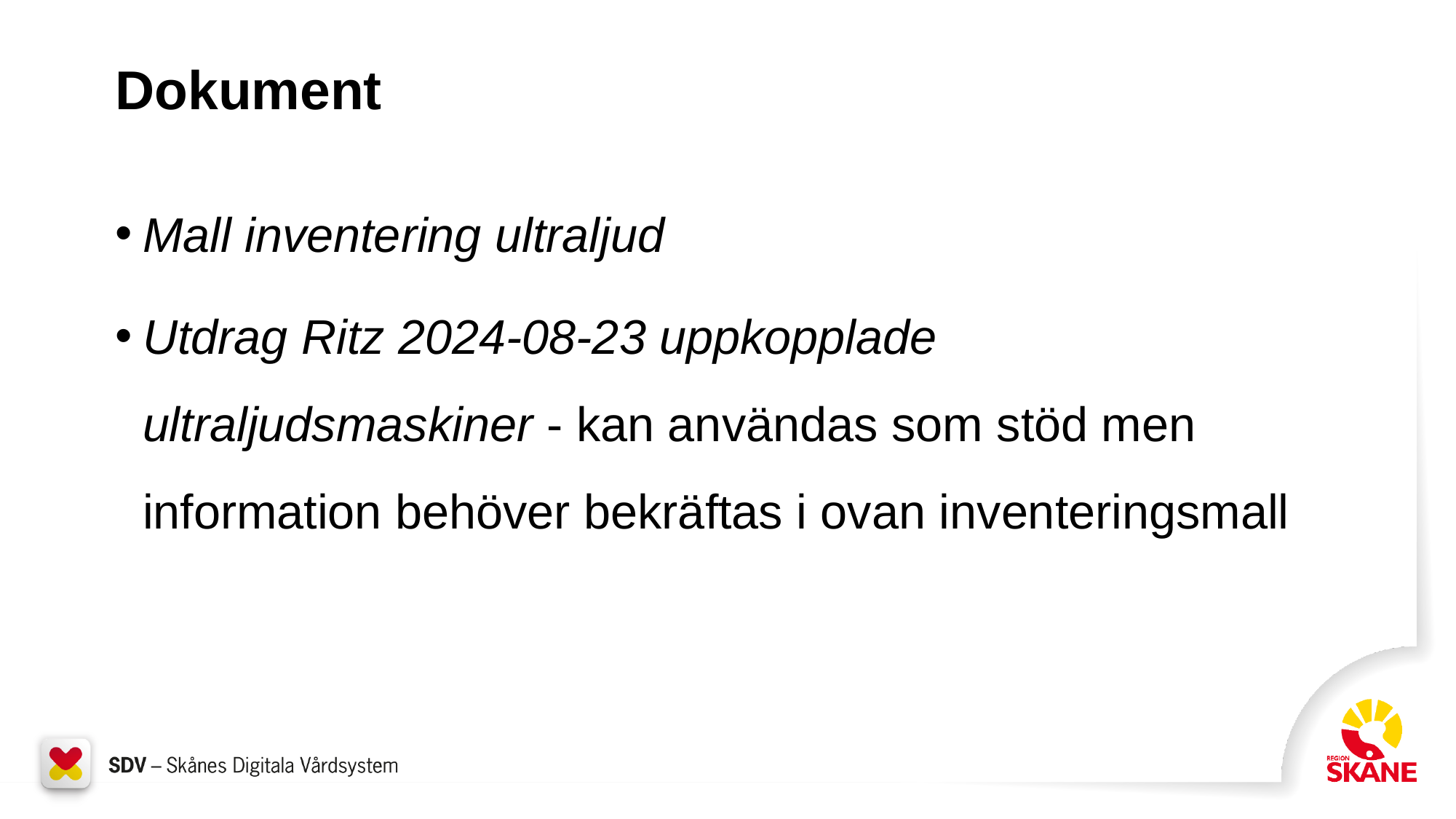

# Dokument
Mall inventering ultraljud
Utdrag Ritz 2024-08-23 uppkopplade ultraljudsmaskiner - kan användas som stöd men information behöver bekräftas i ovan inventeringsmall